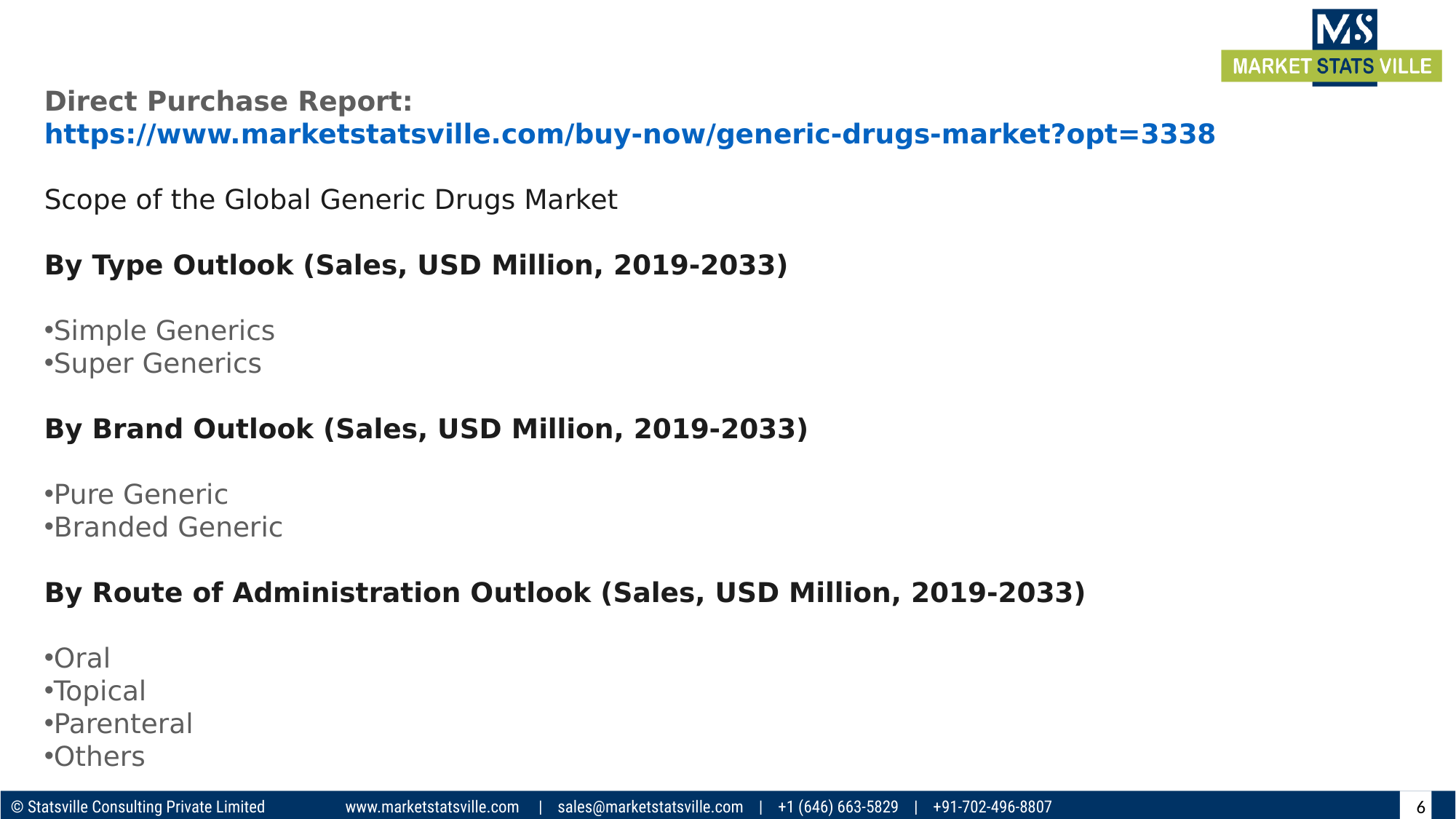

Direct Purchase Report: https://www.marketstatsville.com/buy-now/generic-drugs-market?opt=3338

Scope of the Global Generic Drugs Market

By Type Outlook (Sales, USD Million, 2019-2033)

Simple Generics
Super Generics

By Brand Outlook (Sales, USD Million, 2019-2033)

Pure Generic
Branded Generic

By Route of Administration Outlook (Sales, USD Million, 2019-2033)

Oral
Topical
Parenteral
Others

6